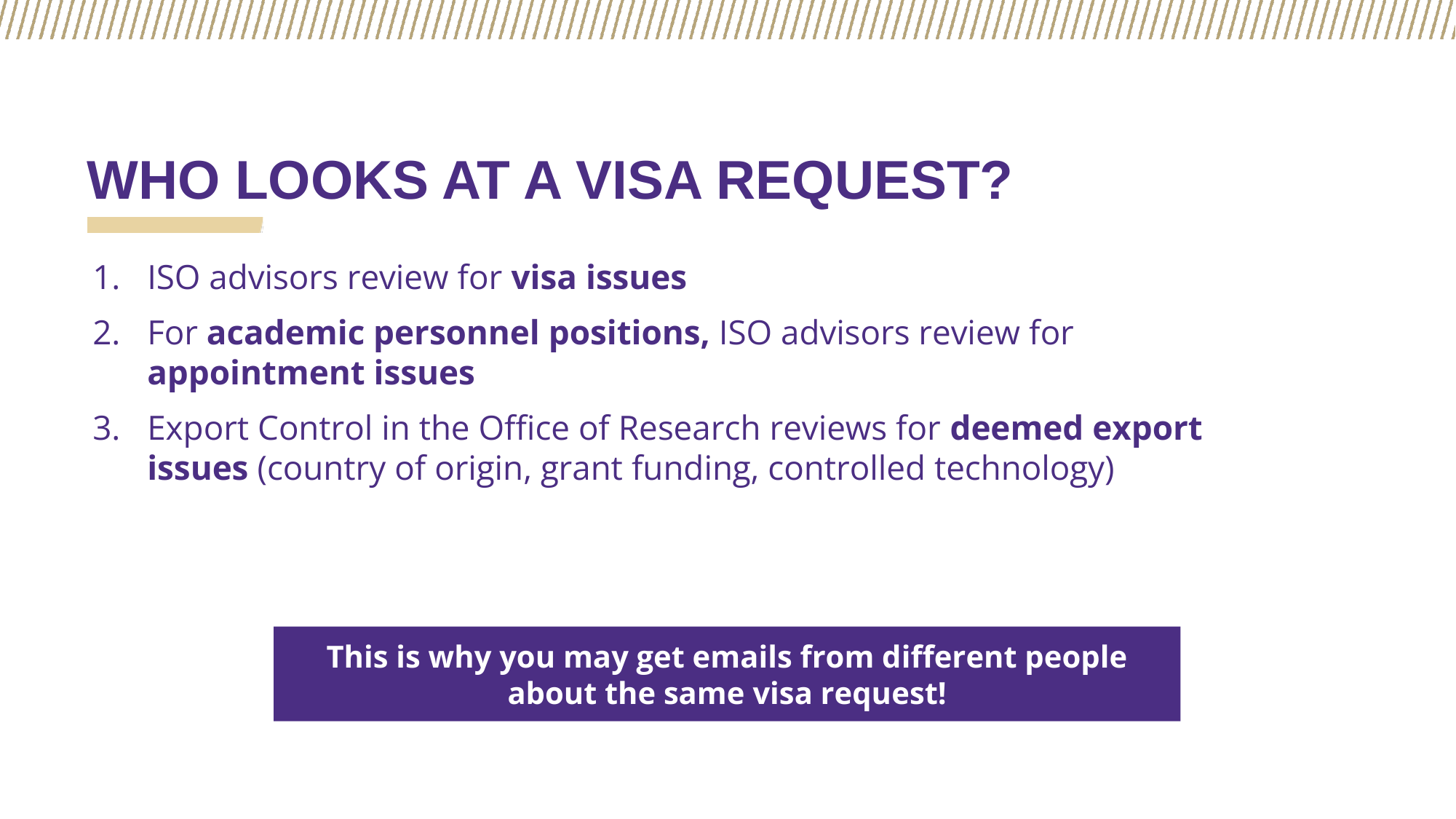

# WHO LOOKS AT A VISA REQUEST?
ISO advisors review for visa issues
For academic personnel positions, ISO advisors review for appointment issues
Export Control in the Office of Research reviews for deemed export issues (country of origin, grant funding, controlled technology)
This is why you may get emails from different people about the same visa request!